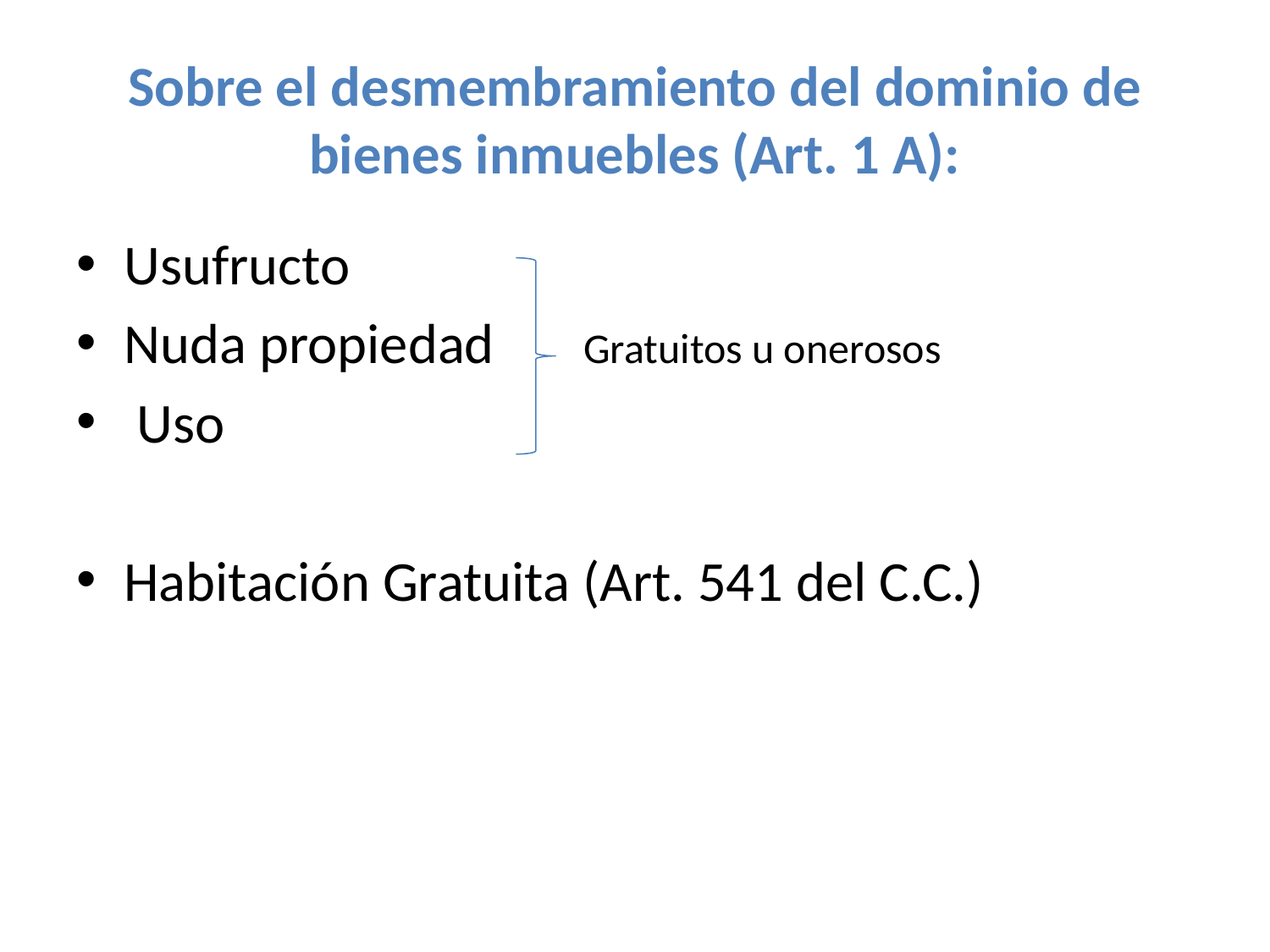

# Sobre el desmembramiento del dominio de bienes inmuebles (Art. 1 A):
Usufructo
Nuda propiedad       Gratuitos u onerosos
 Uso

Habitación Gratuita (Art. 541 del C.C.)